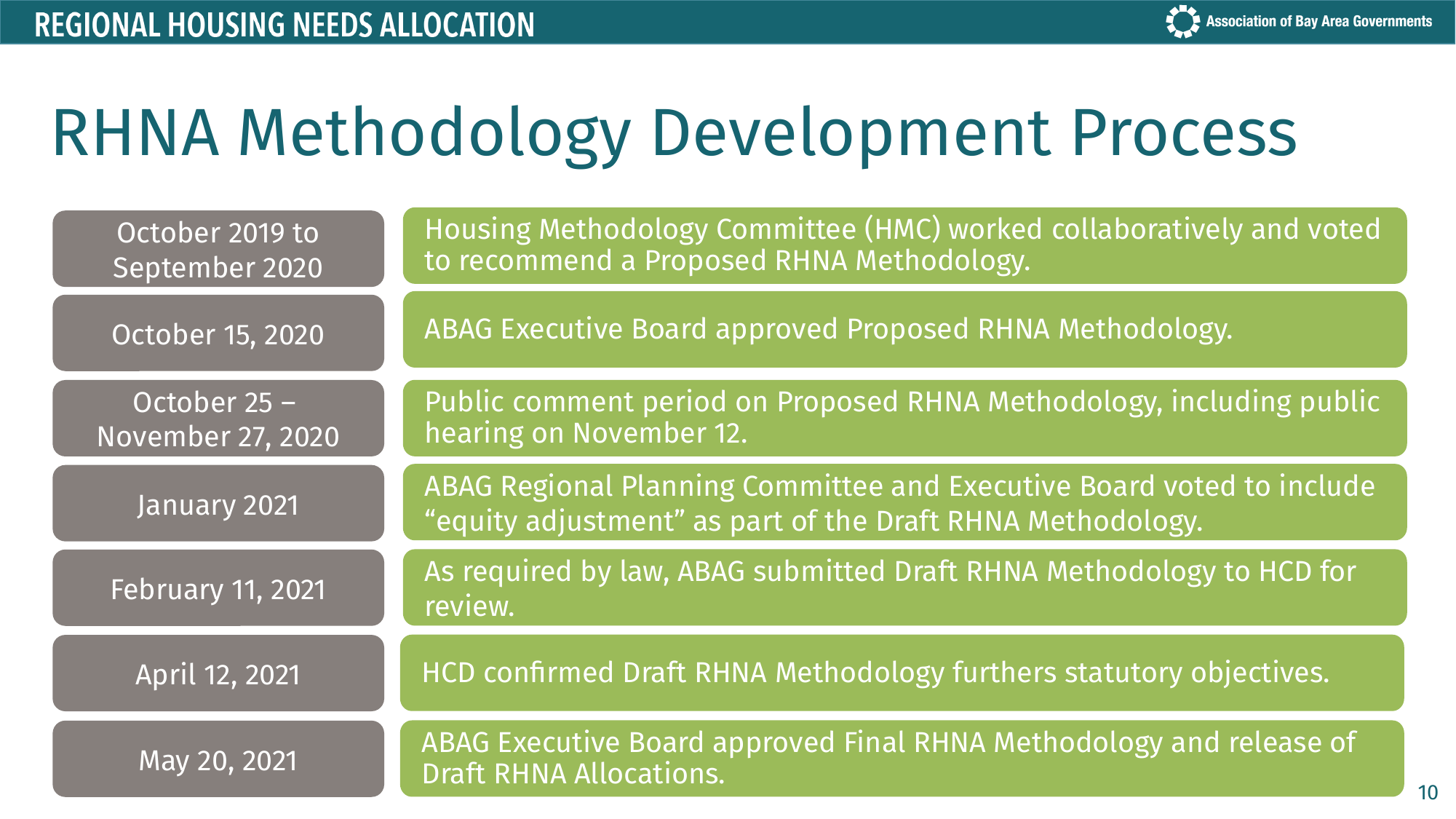

# RHNA Methodology Development Process
Housing Methodology Committee (HMC) worked collaboratively and voted to recommend a Proposed RHNA Methodology.
October 2019 to September 2020
ABAG Executive Board approved Proposed RHNA Methodology.
October 15, 2020
Public comment period on Proposed RHNA Methodology, including public hearing on November 12.
October 25 –
November 27, 2020
ABAG Regional Planning Committee and Executive Board voted to include “equity adjustment” as part of the Draft RHNA Methodology.
January 2021
As required by law, ABAG submitted Draft RHNA Methodology to HCD for review.
February 11, 2021
HCD confirmed Draft RHNA Methodology furthers statutory objectives.
April 12, 2021
ABAG Executive Board approved Final RHNA Methodology and release of Draft RHNA Allocations.
May 20, 2021
10